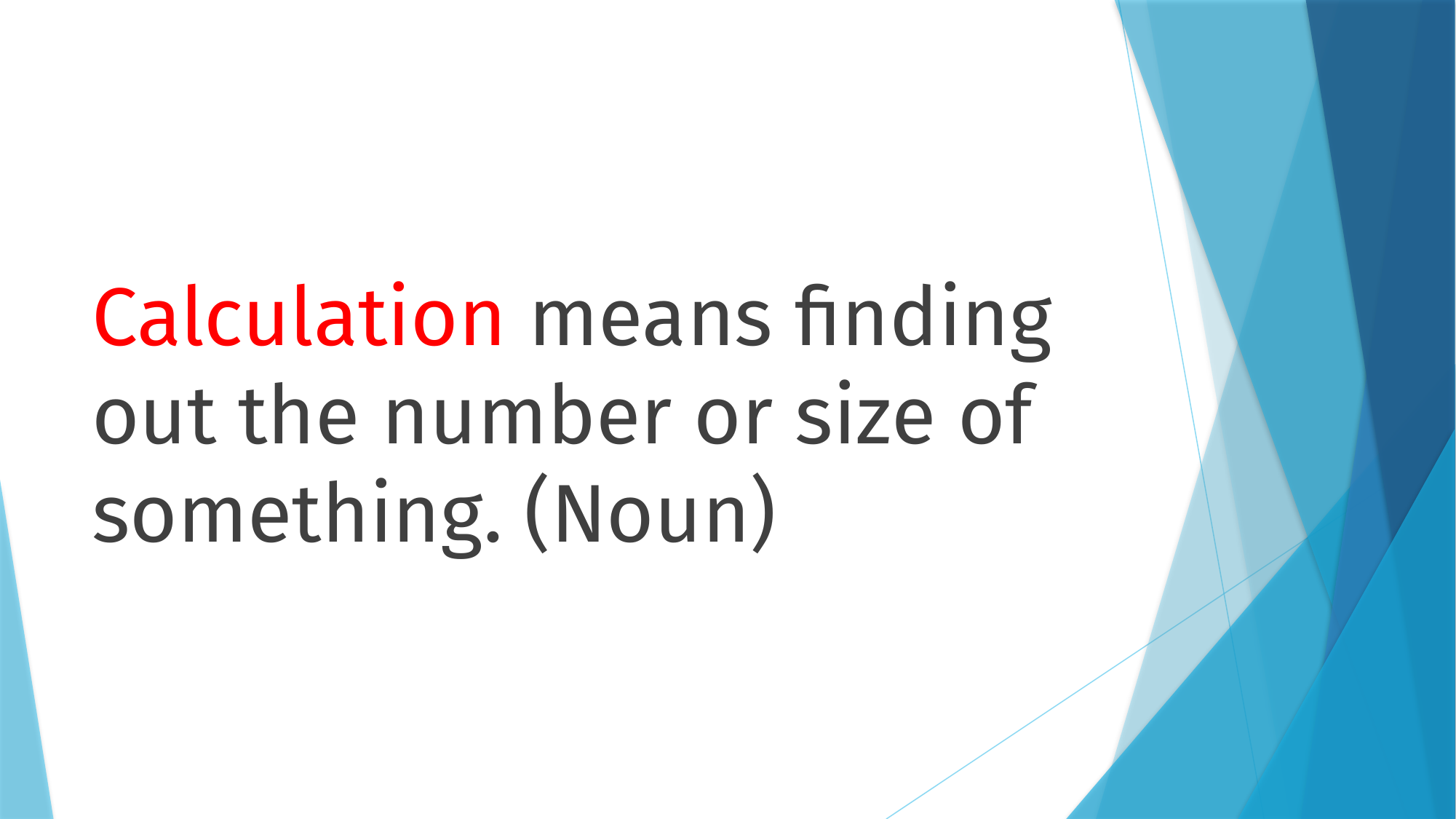

Calculation means finding out the number or size of something. (Noun)